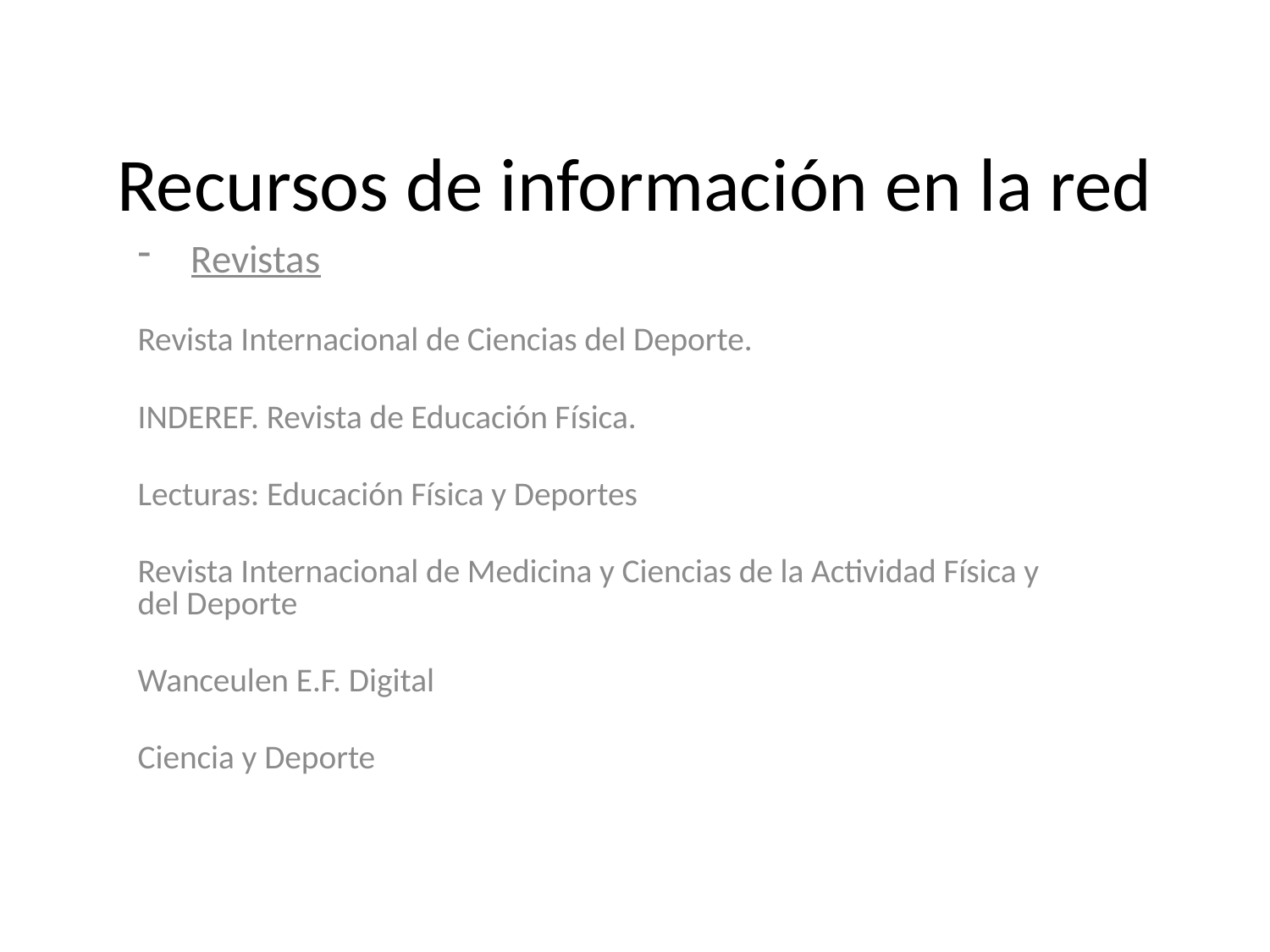

# Recursos de información en la red
Revistas

Revista Internacional de Ciencias del Deporte.

INDEREF. Revista de Educación Física.

Lecturas: Educación Física y Deportes

Revista Internacional de Medicina y Ciencias de la Actividad Física y del Deporte

Wanceulen E.F. Digital

Ciencia y Deporte